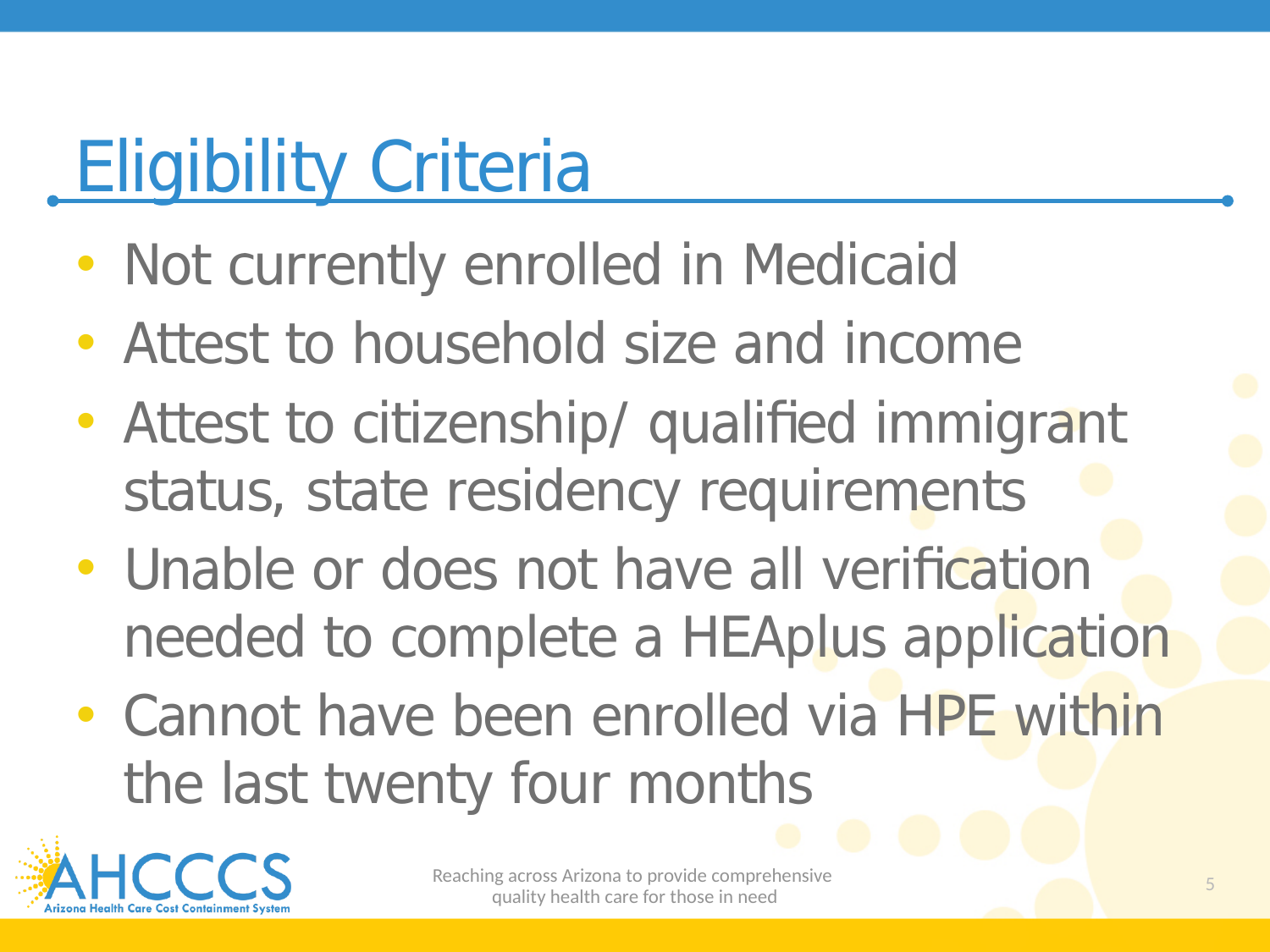

# Eligibility Criteria
Not currently enrolled in Medicaid
Attest to household size and income
Attest to citizenship/ qualified immigrant status, state residency requirements
Unable or does not have all verification needed to complete a HEAplus application
Cannot have been enrolled via HPE within the last twenty four months

Reaching across Arizona to provide comprehensive
quality health care for those in need
5